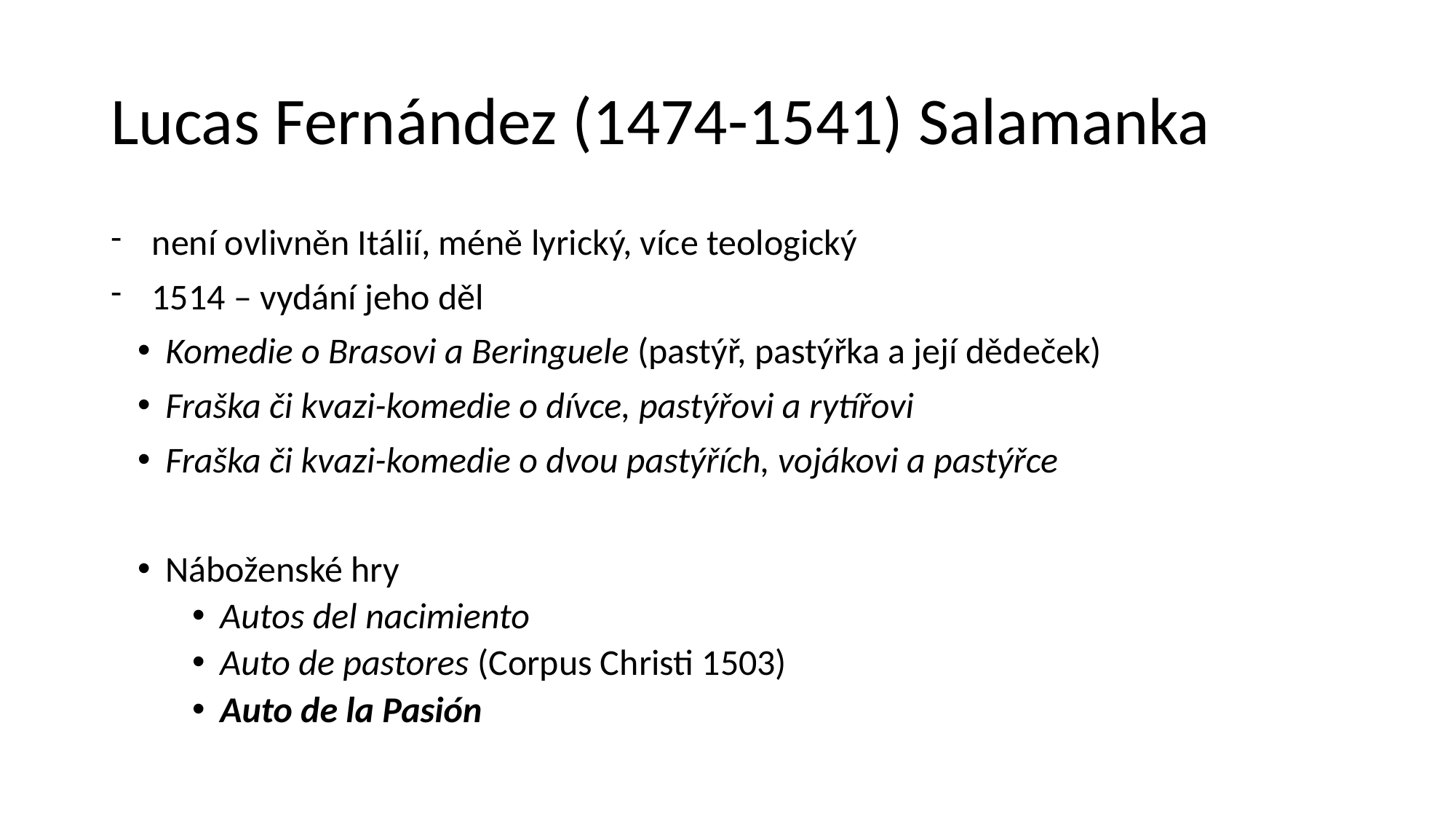

# Lucas Fernández (1474-1541) Salamanka
není ovlivněn Itálií, méně lyrický, více teologický
1514 – vydání jeho děl
Komedie o Brasovi a Beringuele (pastýř, pastýřka a její dědeček)
Fraška či kvazi-komedie o dívce, pastýřovi a rytířovi
Fraška či kvazi-komedie o dvou pastýřích, vojákovi a pastýřce

Náboženské hry
Autos del nacimiento
Auto de pastores (Corpus Christi 1503)
Auto de la Pasión